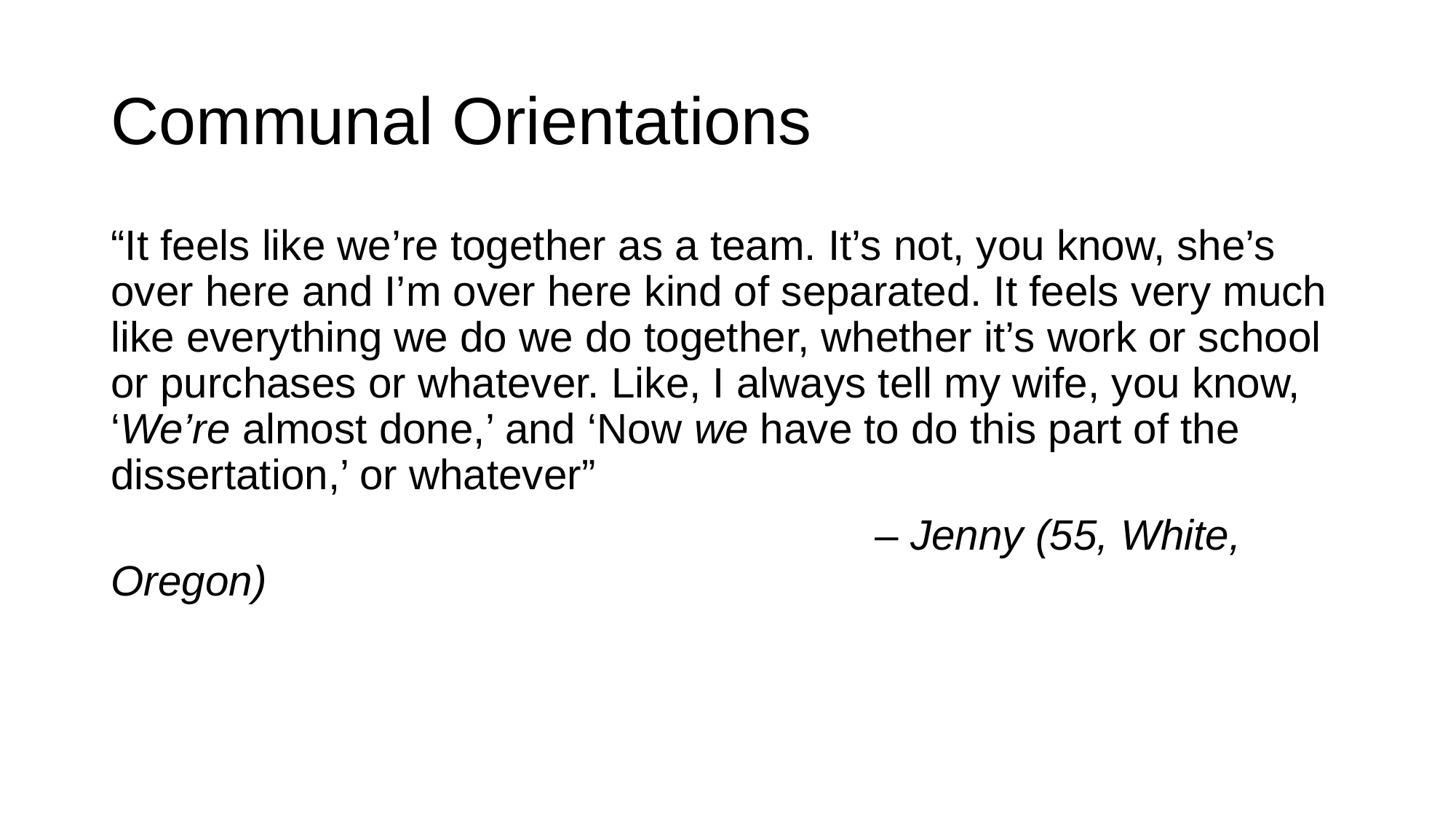

# Communal Orientations
“It feels like we’re together as a team. It’s not, you know, she’s over here and I’m over here kind of separated. It feels very much like everything we do we do together, whether it’s work or school or purchases or whatever. Like, I always tell my wife, you know, ‘We’re almost done,’ and ‘Now we have to do this part of the dissertation,’ or whatever”
							– Jenny (55, White, Oregon)